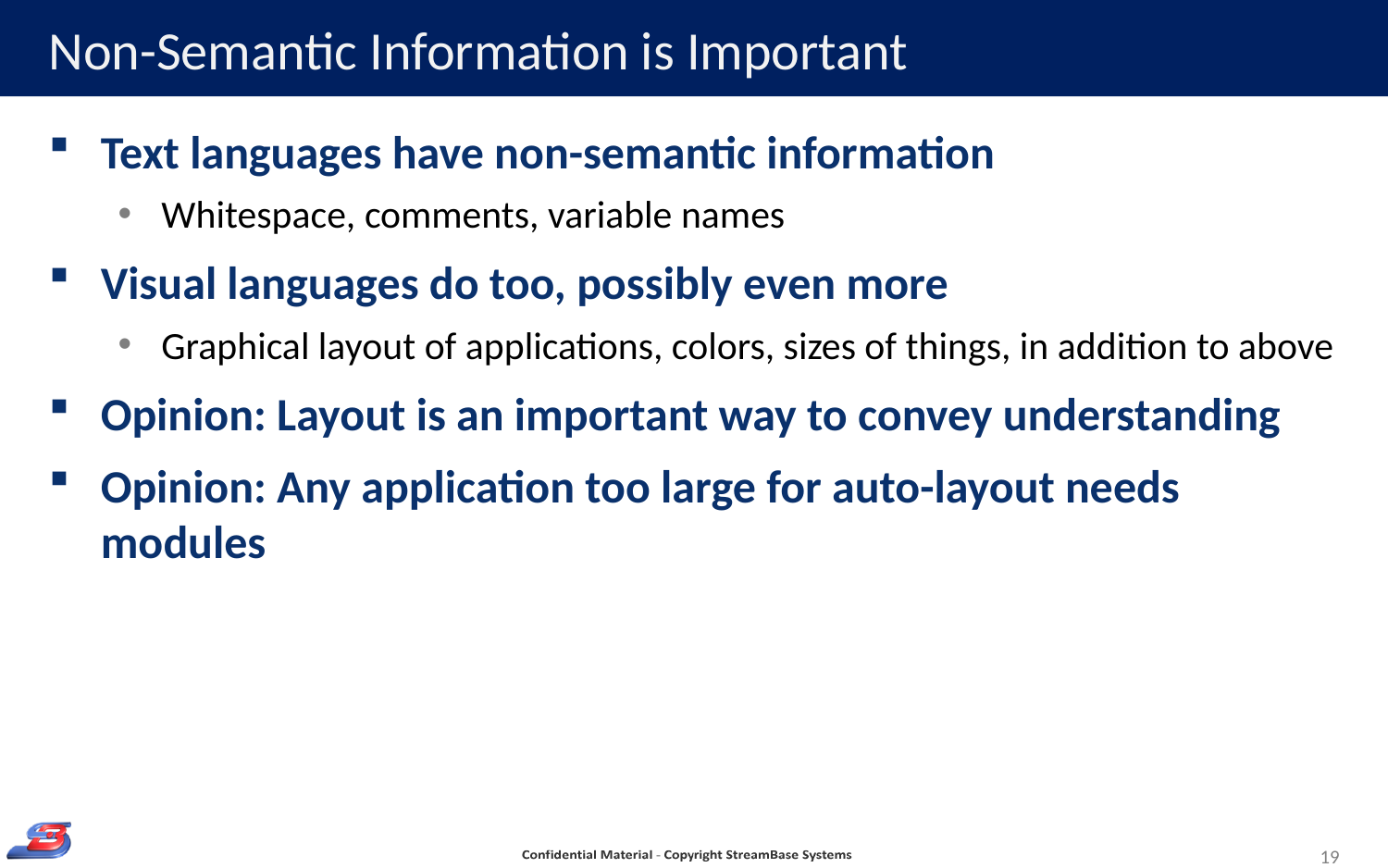

# Non-Semantic Information is Important
Text languages have non-semantic information
Whitespace, comments, variable names
Visual languages do too, possibly even more
Graphical layout of applications, colors, sizes of things, in addition to above
Opinion: Layout is an important way to convey understanding
Opinion: Any application too large for auto-layout needs modules